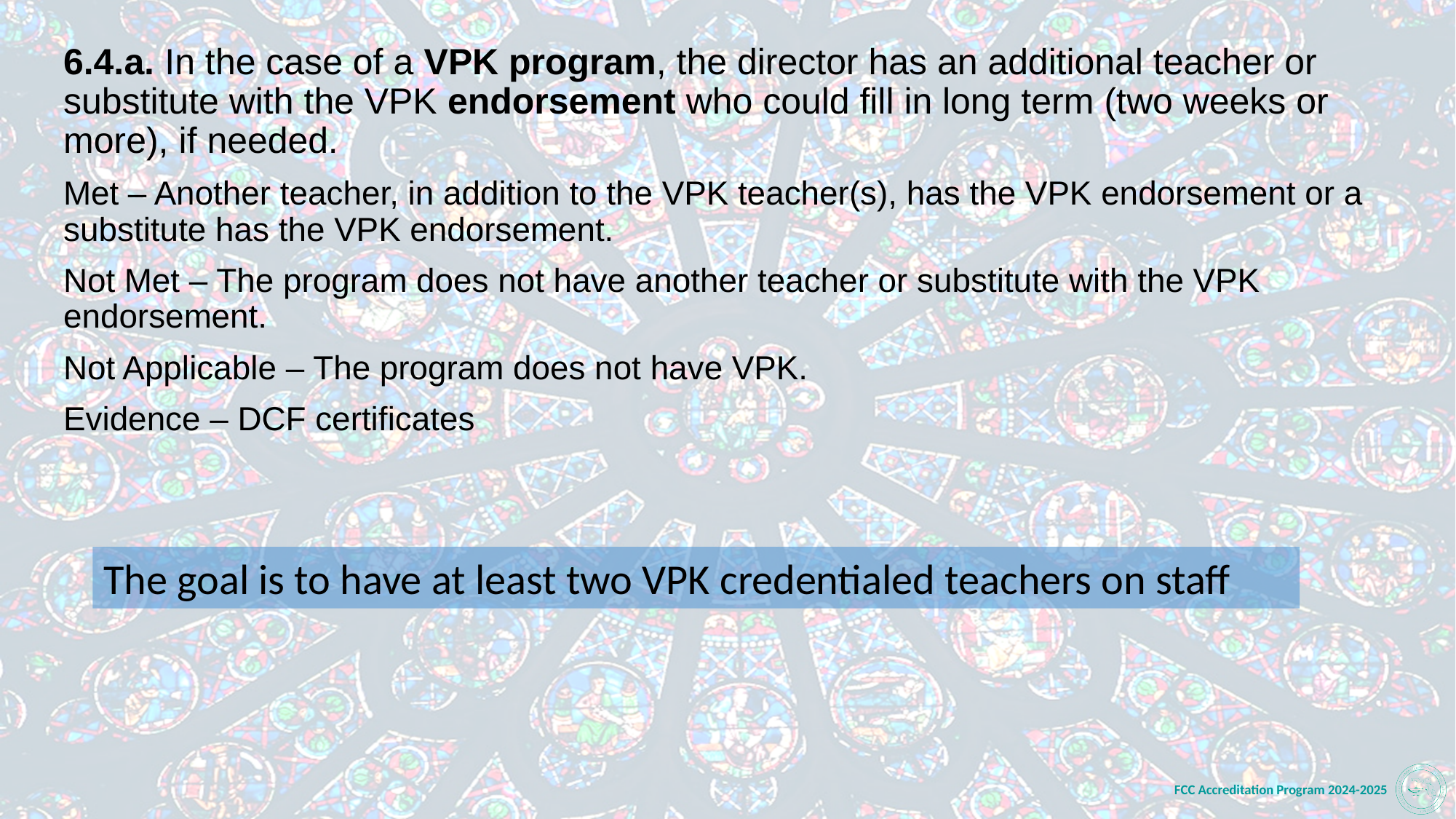

6.4.a. In the case of a VPK program, the director has an additional teacher or substitute with the VPK endorsement who could fill in long term (two weeks or more), if needed.
Met – Another teacher, in addition to the VPK teacher(s), has the VPK endorsement or a substitute has the VPK endorsement.
Not Met – The program does not have another teacher or substitute with the VPK endorsement.
Not Applicable – The program does not have VPK.
Evidence – DCF certificates
The goal is to have at least two VPK credentialed teachers on staff